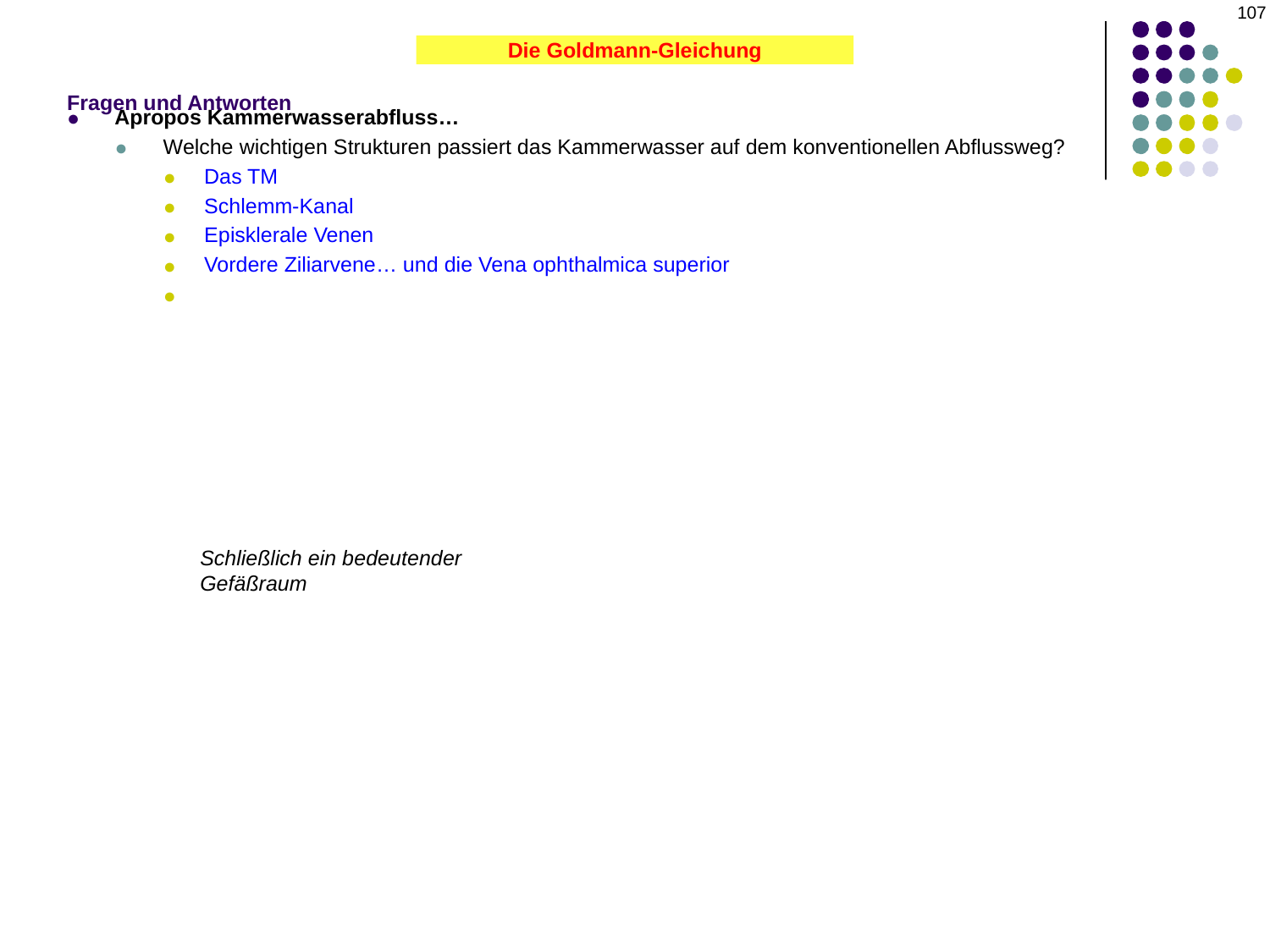

107
Fragen und Antworten
Die Goldmann-Gleichung
Apropos Kammerwasserabfluss…
Welche wichtigen Strukturen passiert das Kammerwasser auf dem konventionellen Abflussweg?
Das TM
Schlemm-Kanal
Episklerale Venen
Vordere Ziliarvene… und die Vena ophthalmica superior
Sinus cavernosus

Schließlich ein bedeutender Gefäßraum